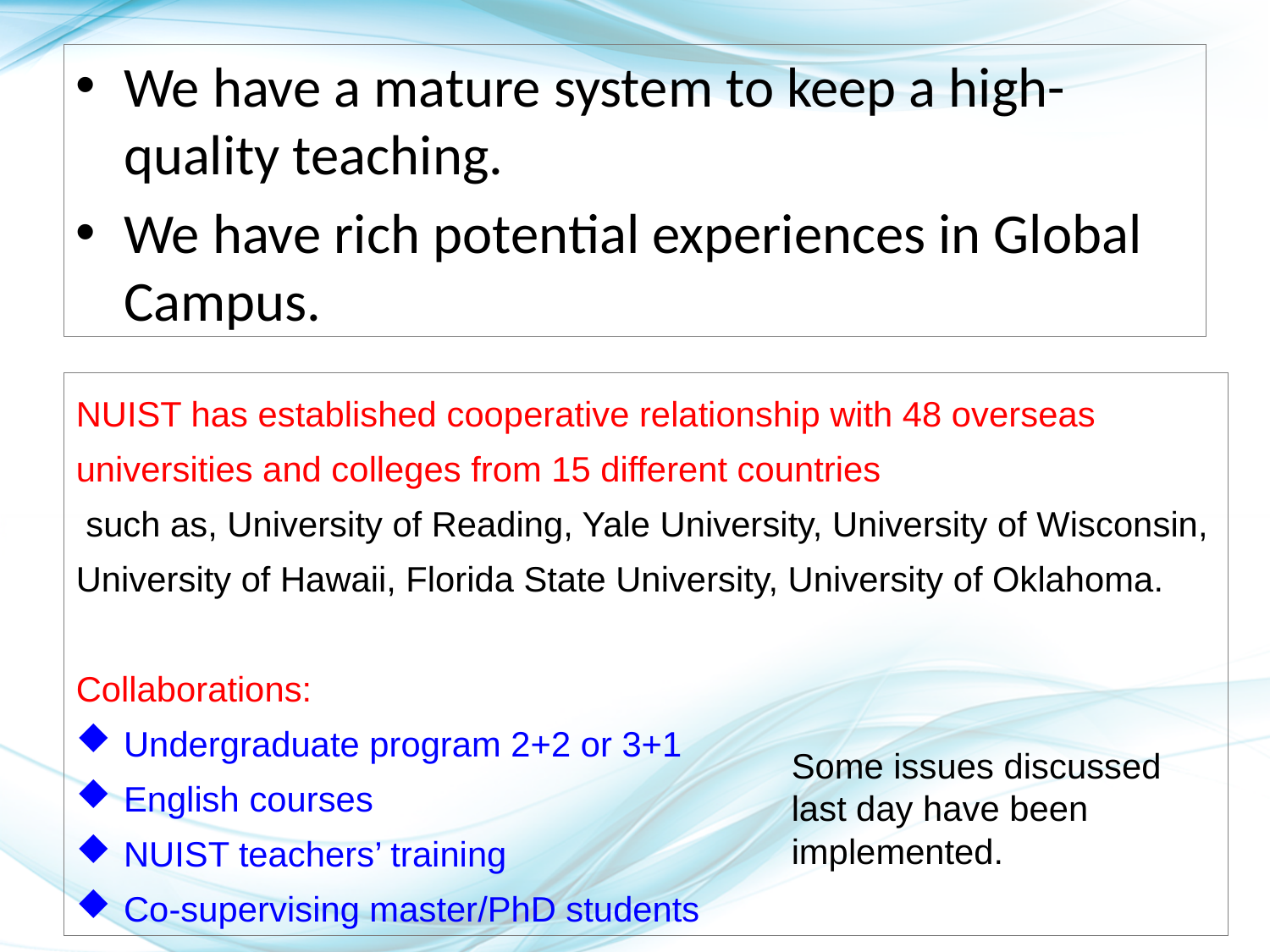

We have a mature system to keep a high-quality teaching.
We have rich potential experiences in Global Campus.
NUIST has established cooperative relationship with 48 overseas universities and colleges from 15 different countries
 such as, University of Reading, Yale University, University of Wisconsin, University of Hawaii, Florida State University, University of Oklahoma.

Collaborations:
Undergraduate program 2+2 or 3+1
English courses
NUIST teachers’ training
Co-supervising master/PhD students
Some issues discussed last day have been implemented.